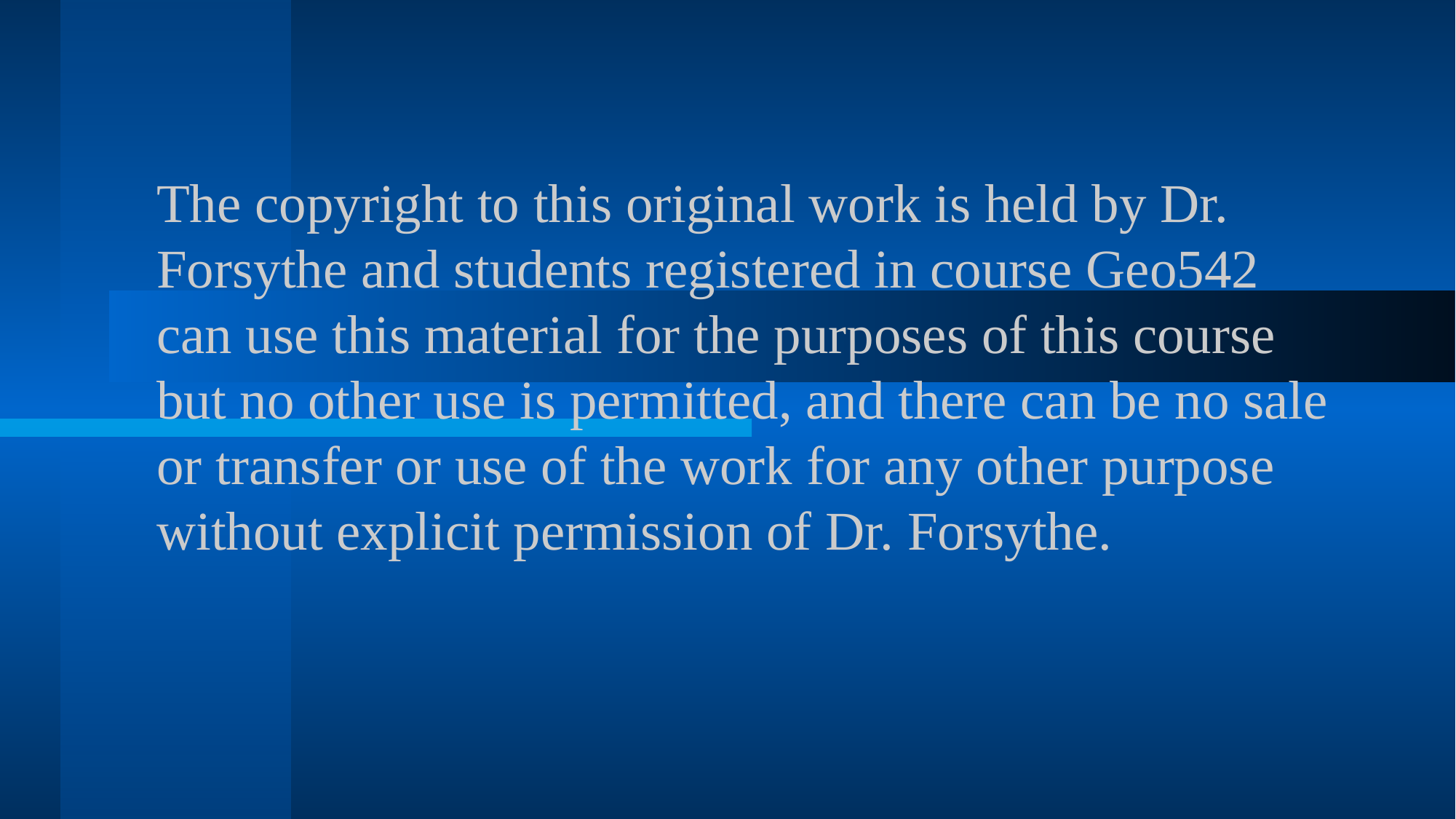

# The copyright to this original work is held by Dr. Forsythe and students registered in course Geo542 can use this material for the purposes of this course but no other use is permitted, and there can be no sale or transfer or use of the work for any other purpose without explicit permission of Dr. Forsythe.